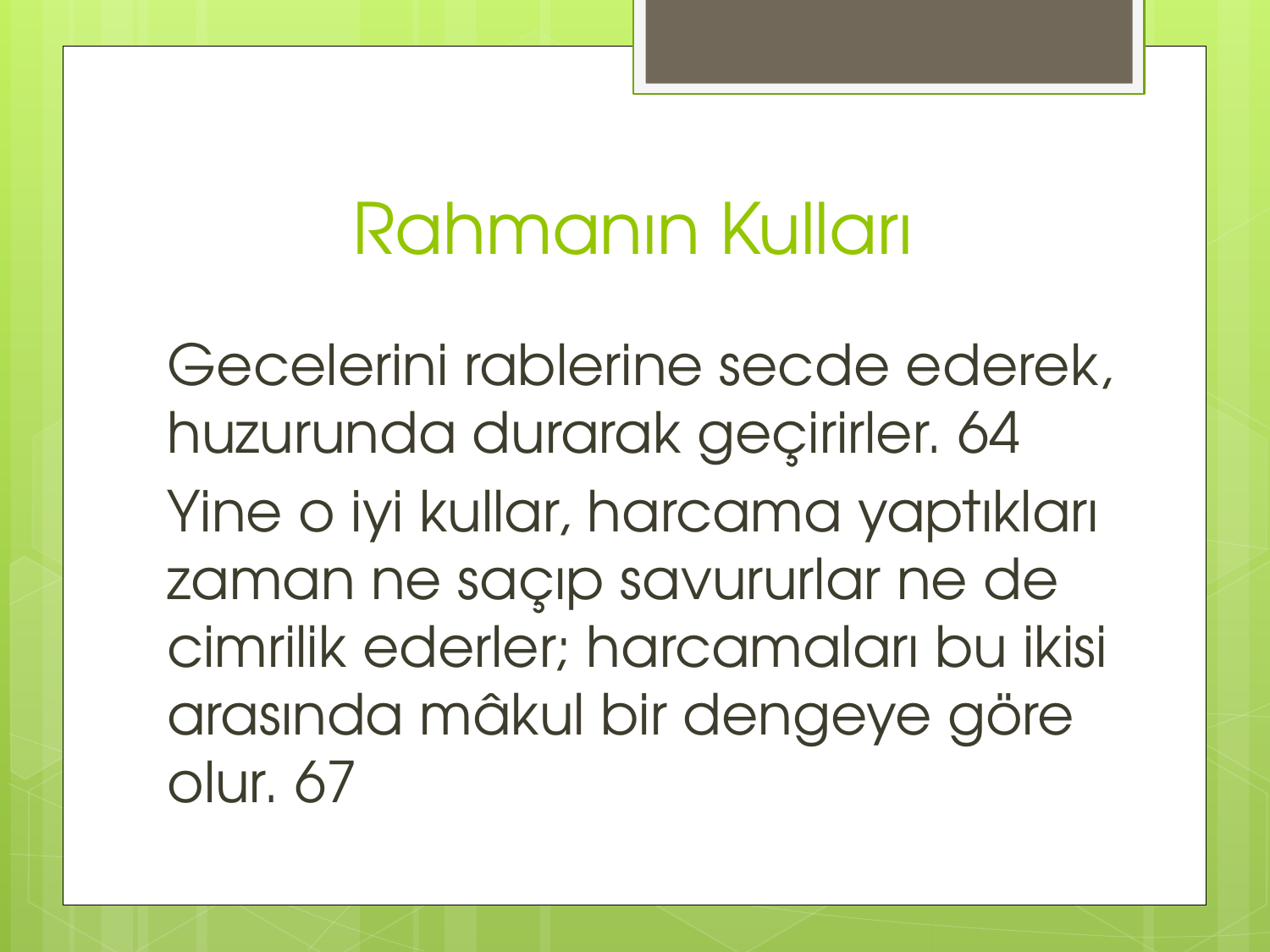

# Rahmanın Kulları
Gecelerini rablerine secde ederek, huzurunda durarak geçirirler. 64
Yine o iyi kullar, harcama yaptıkları zaman ne saçıp savururlar ne de cimrilik ederler; harcamaları bu ikisi arasında mâkul bir dengeye göre olur. 67